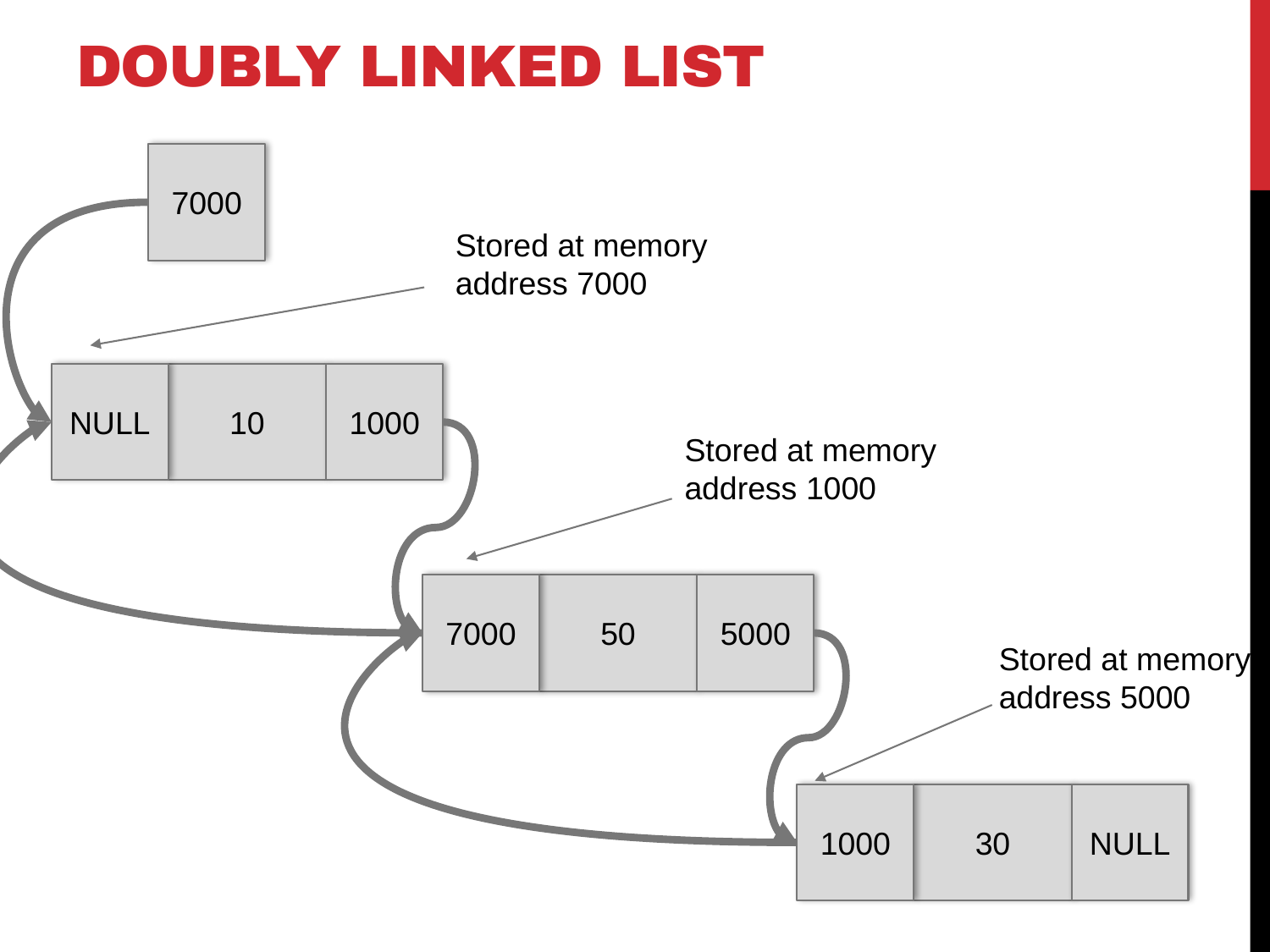

# Doubly linked list
7000
Stored at memory address 7000
NULL
10
1000
Stored at memory address 1000
7000
50
5000
Stored at memory address 5000
1000
30
NULL